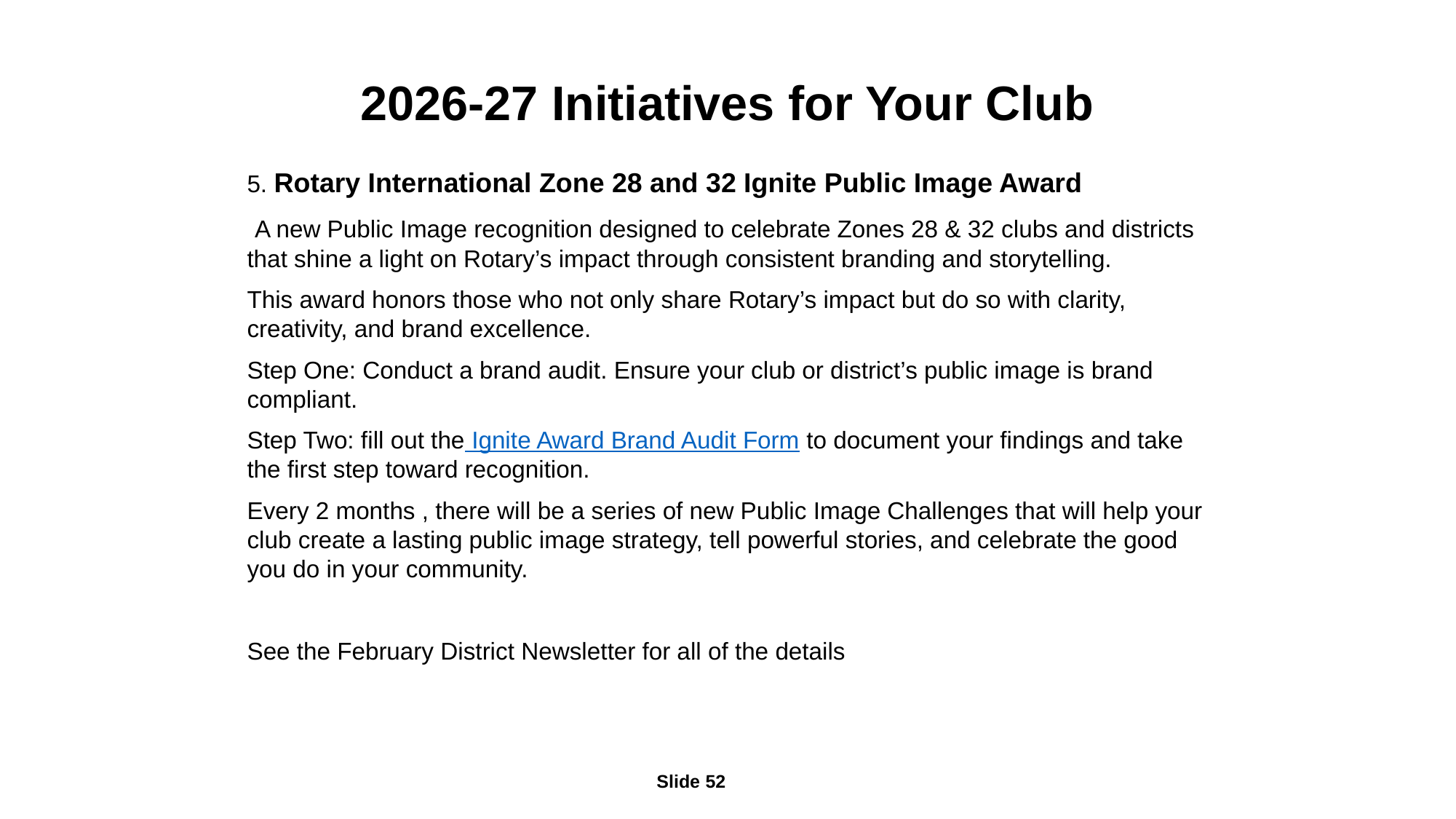

2026-27 Initiatives for Your Club
5. Rotary International Zone 28 and 32 Ignite Public Image Award
 A new Public Image recognition designed to celebrate Zones 28 & 32 clubs and districts that shine a light on Rotary’s impact through consistent branding and storytelling.
This award honors those who not only share Rotary’s impact but do so with clarity, creativity, and brand excellence.
Step One: Conduct a brand audit. Ensure your club or district’s public image is brand compliant.
Step Two: fill out the Ignite Award Brand Audit Form to document your findings and take the first step toward recognition.
Every 2 months , there will be a series of new Public Image Challenges that will help your club create a lasting public image strategy, tell powerful stories, and celebrate the good you do in your community.

See the February District Newsletter for all of the details

Slide 52